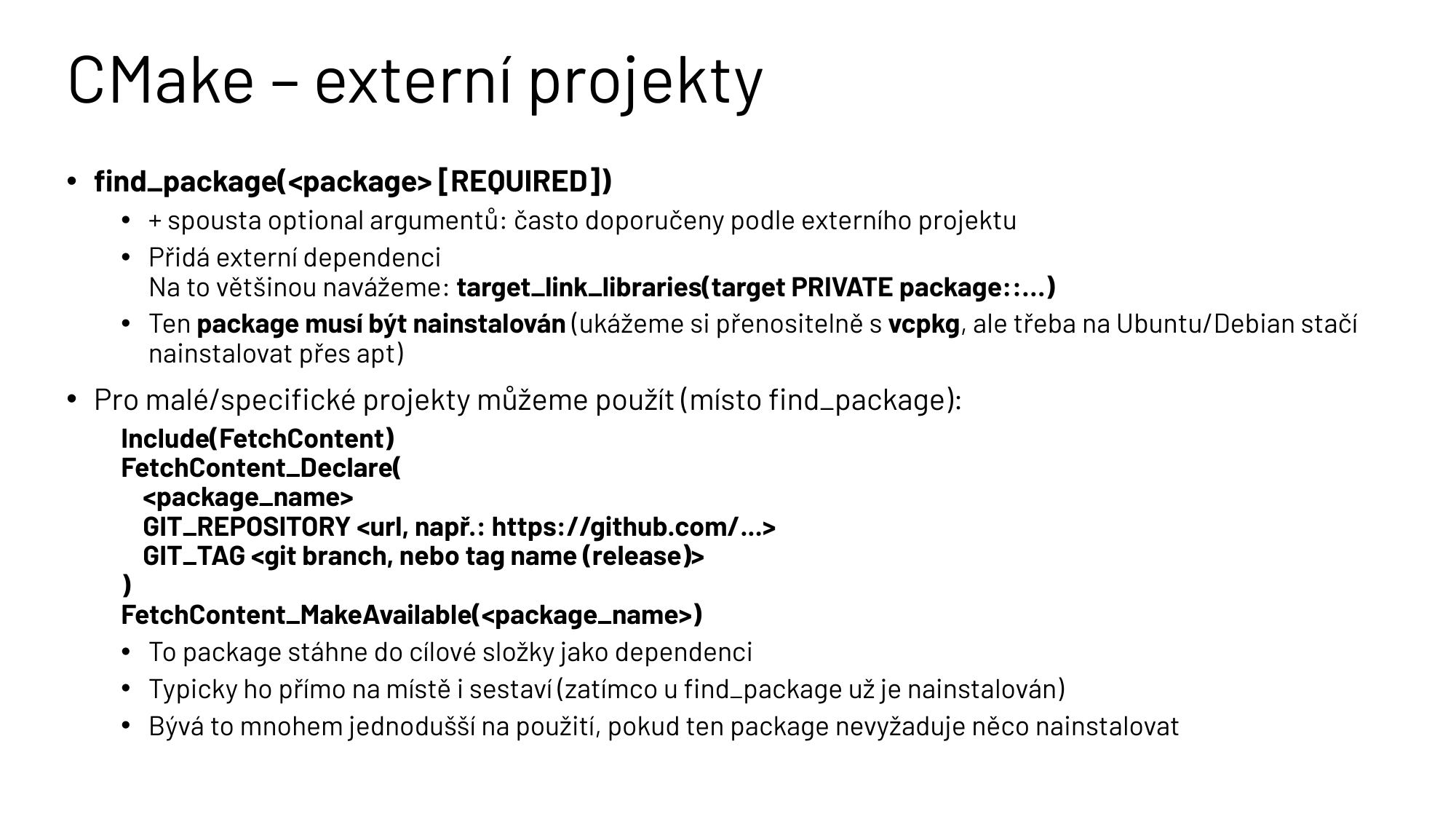

# CMake – externí projekty
find_package(<package> [REQUIRED])
+ spousta optional argumentů: často doporučeny podle externího projektu
Přidá externí dependenci
Na to většinou navážeme: target_link_libraries(target PRIVATE package::…)
Ten package musí být nainstalován (ukážeme si přenositelně s vcpkg, ale třeba na Ubuntu/Debian stačí nainstalovat přes apt)
Pro malé/specifické projekty můžeme použít (místo find_package):
Include(FetchContent)
FetchContent_Declare(
    <package_name>
    GIT_REPOSITORY <url, např.: https://github.com/...>
    GIT_TAG <git branch, nebo tag name (release)>
)
FetchContent_MakeAvailable(<package_name>)
To package stáhne do cílové složky jako dependenci
Typicky ho přímo na místě i sestaví (zatímco u find_package už je nainstalován)
Bývá to mnohem jednodušší na použití, pokud ten package nevyžaduje něco nainstalovat